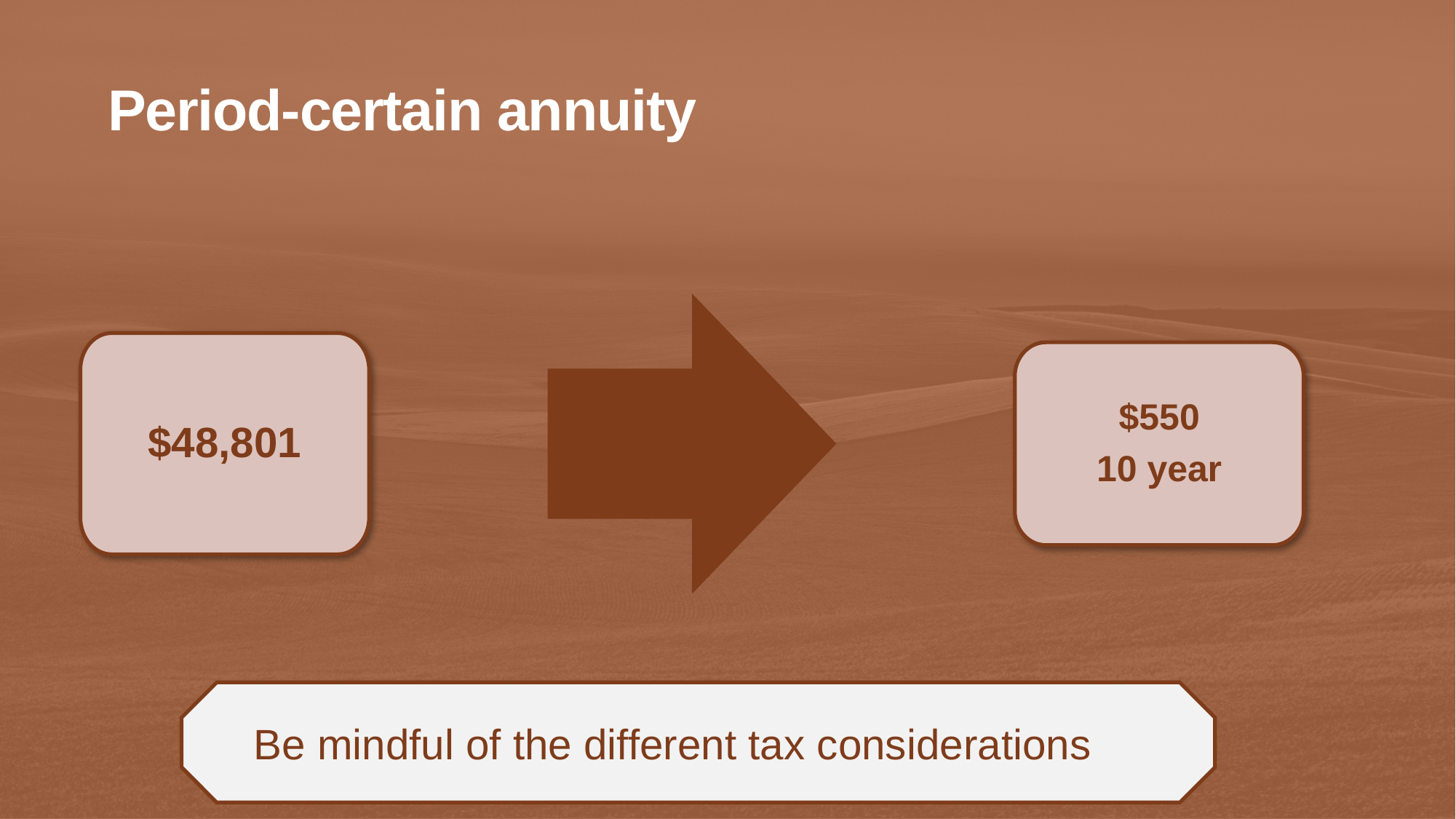

Period-certain annuity

$48,801
$550
10 year
Be mindful of the different tax considerations